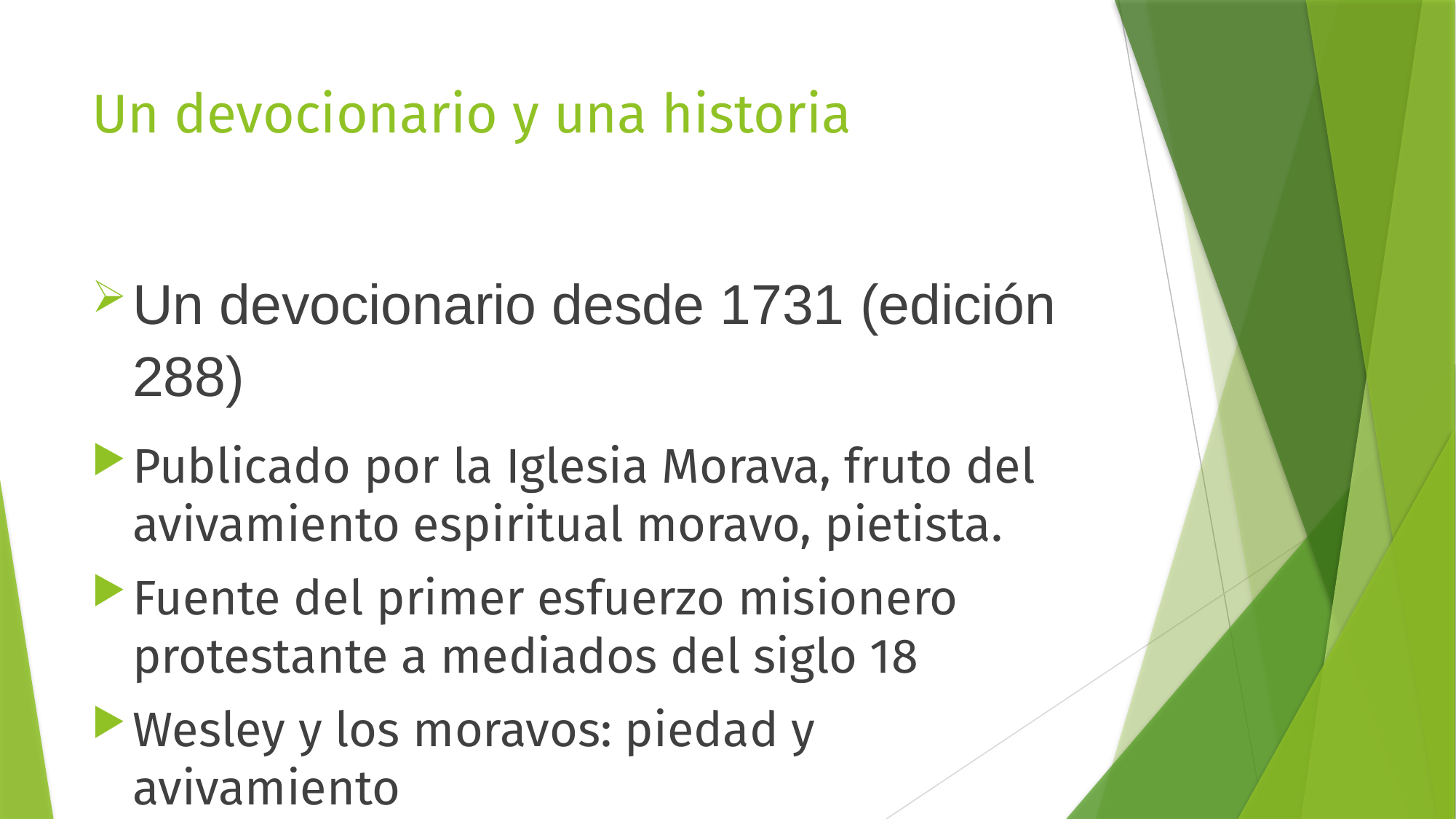

# Un devocionario y una historia
Un devocionario desde 1731 (edición 288)
Publicado por la Iglesia Morava, fruto del avivamiento espiritual moravo, pietista.
Fuente del primer esfuerzo misionero protestante a mediados del siglo 18
Wesley y los moravos: piedad y avivamiento